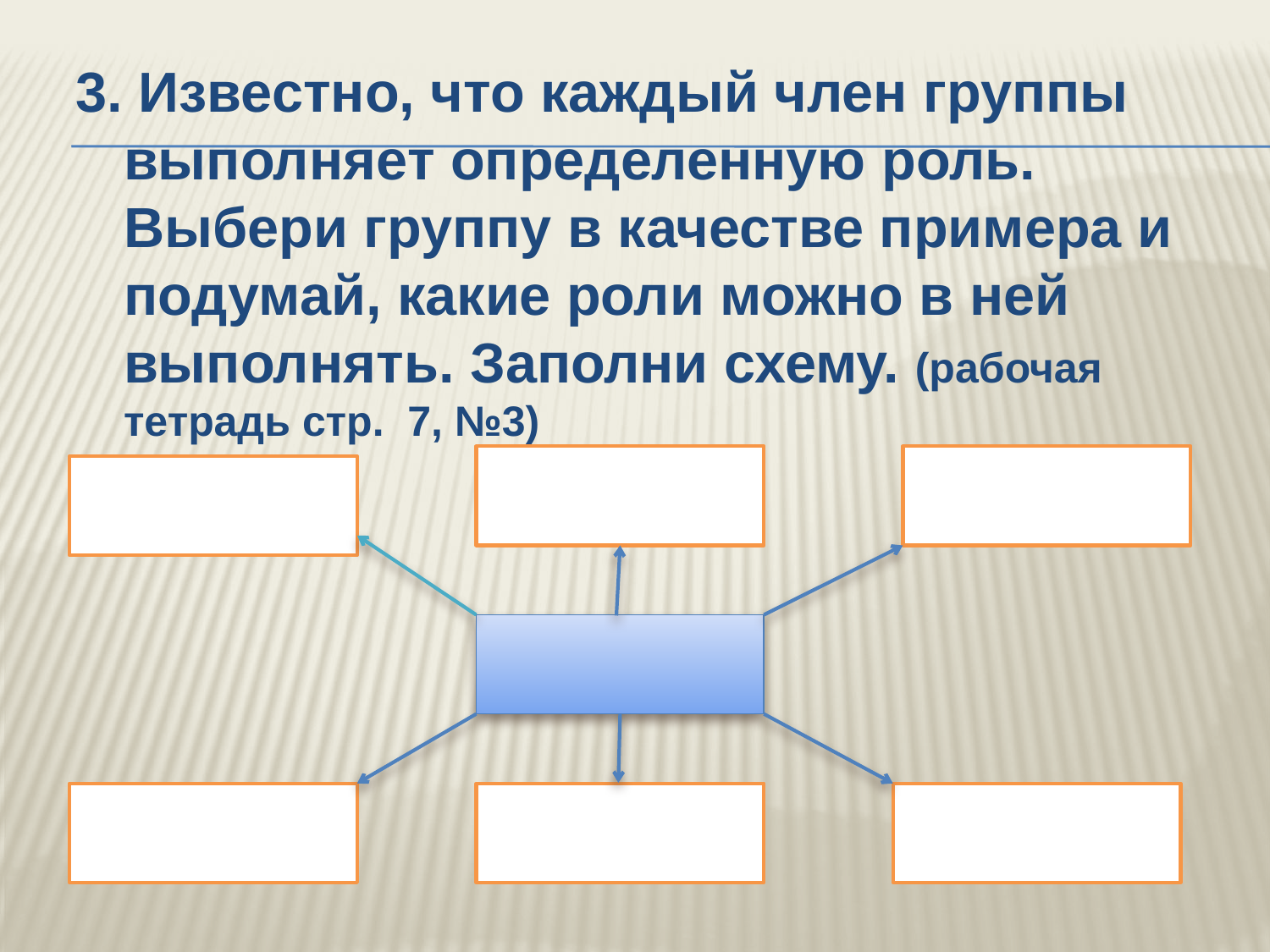

3. Известно, что каждый член группы выполняет определенную роль. Выбери группу в качестве примера и подумай, какие роли можно в ней выполнять. Заполни схему. (рабочая тетрадь стр.  7, №3)